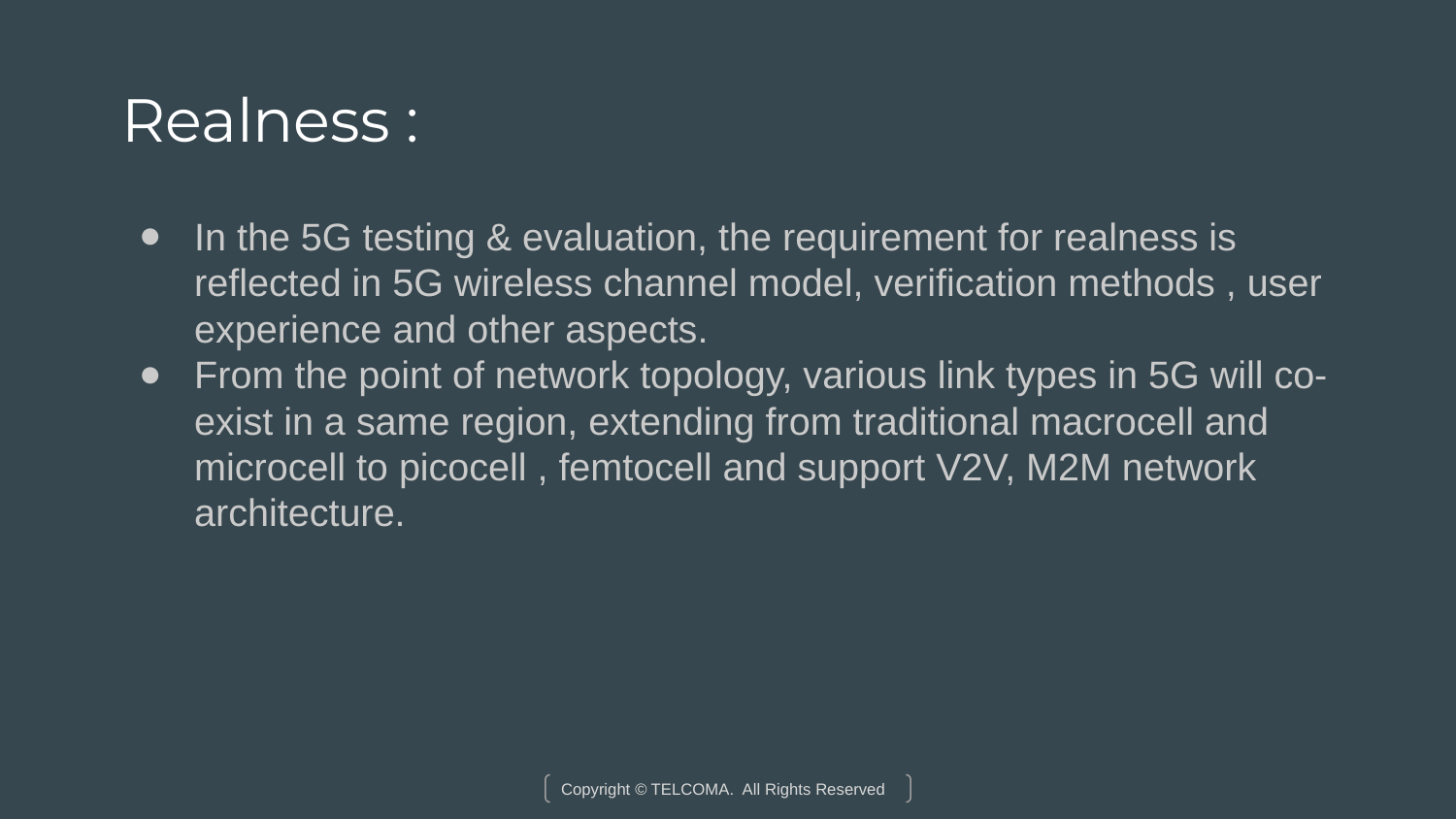

# Realness :
In the 5G testing & evaluation, the requirement for realness is reflected in 5G wireless channel model, verification methods , user experience and other aspects.
From the point of network topology, various link types in 5G will co-exist in a same region, extending from traditional macrocell and microcell to picocell , femtocell and support V2V, M2M network architecture.